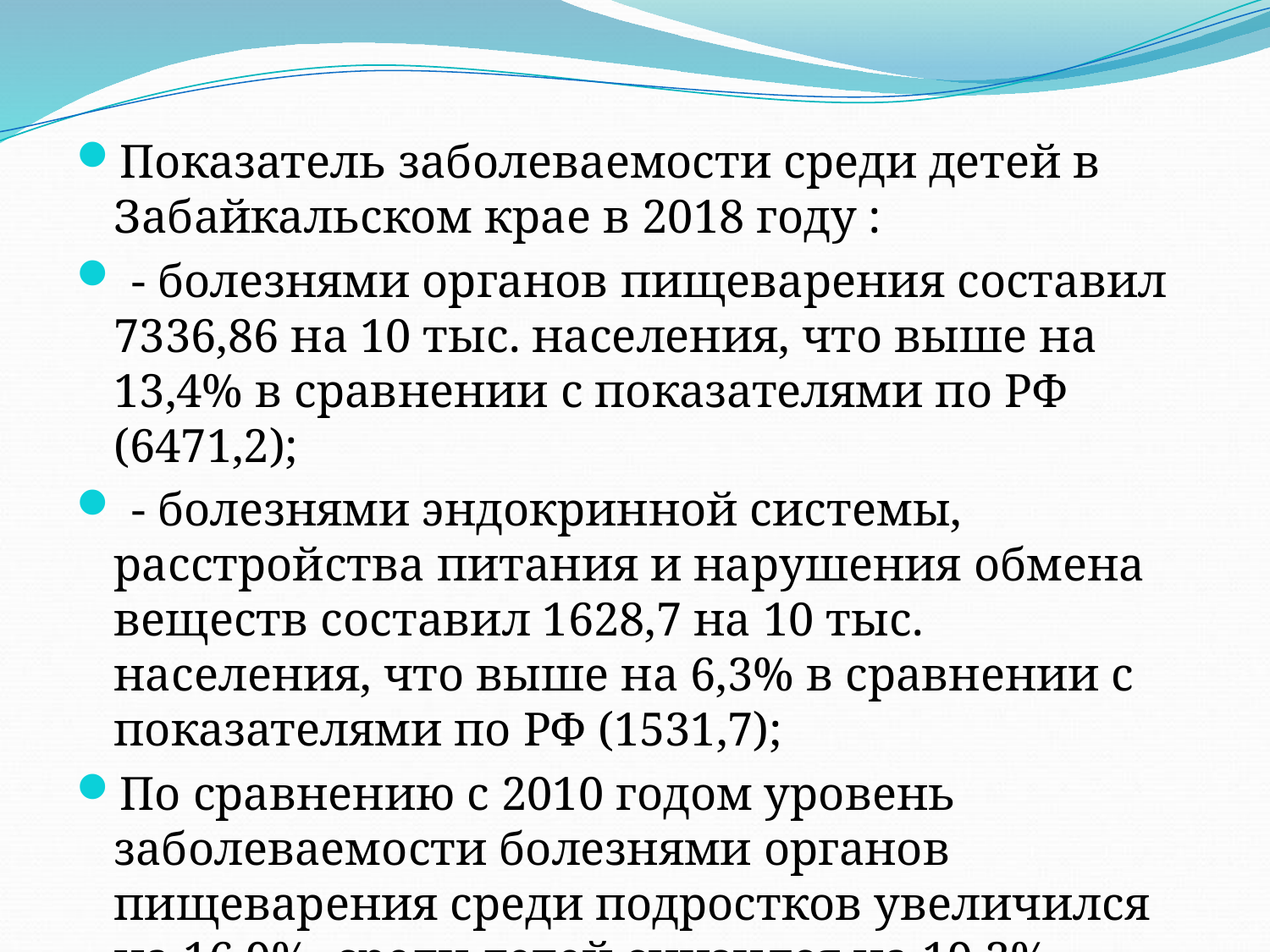

#
Показатель заболеваемости среди детей в Забайкальском крае в 2018 году :
 - болезнями органов пищеварения составил 7336,86 на 10 тыс. населения, что выше на 13,4% в сравнении с показателями по РФ (6471,2);
 - болезнями эндокринной системы, расстройства питания и нарушения обмена веществ составил 1628,7 на 10 тыс. населения, что выше на 6,3% в сравнении с показателями по РФ (1531,7);
По сравнению с 2010 годом уровень заболеваемости болезнями органов пищеварения среди подростков увеличился на 16,9%, среди детей снизился на 19,3%.